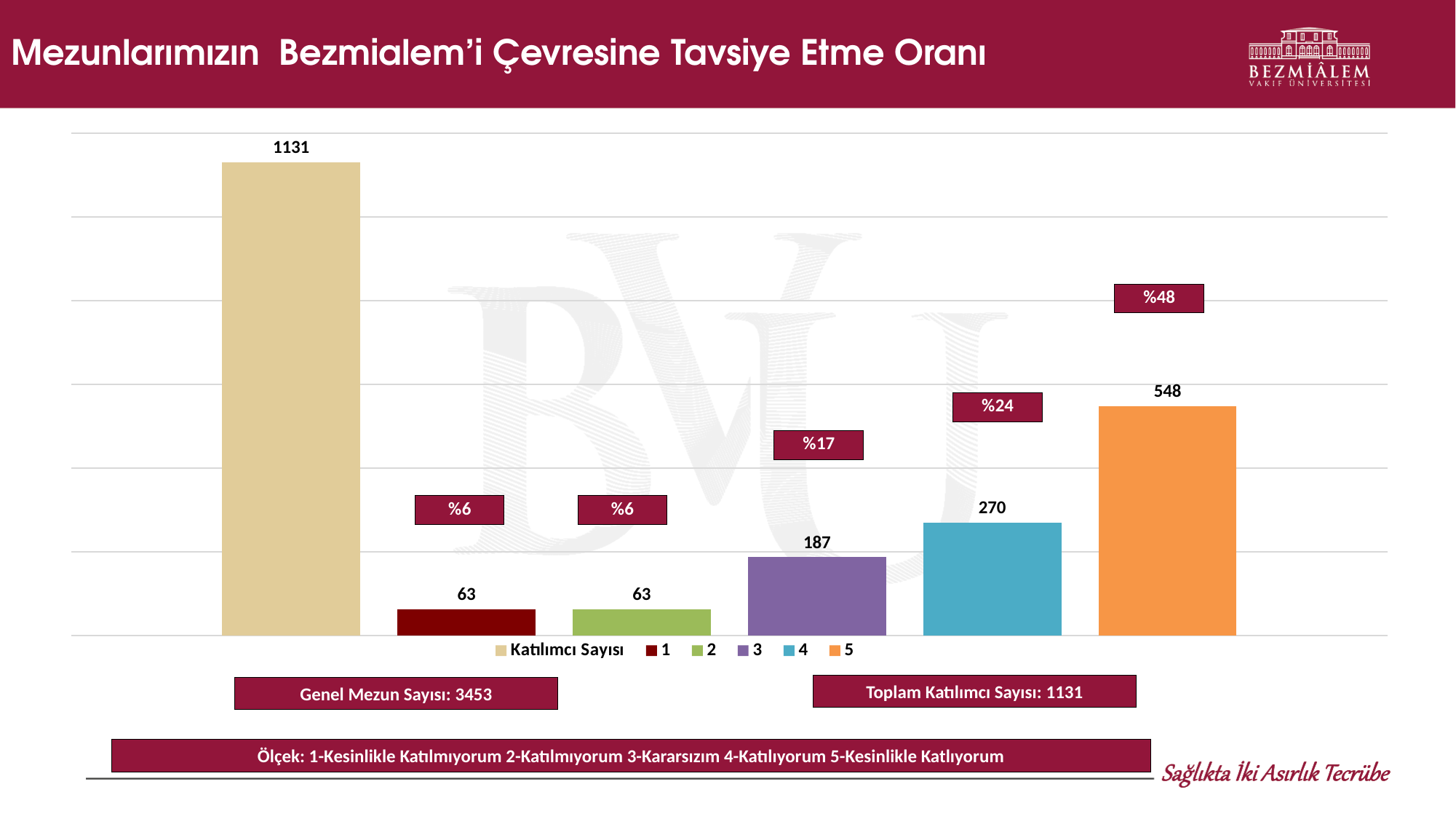

# Mezunlarımızın  Bezmialem’i Çevresine Tavsiye Etme Oranı

### Chart

| Category | Katılımcı Sayısı | 1 | 2 | 3 | 4 | 5 |
|---|---|---|---|---|---|---|
| GENEL | 1131.0 | 63.0 | 63.0 | 187.0 | 270.0 | 548.0 |
Toplam Katılımcı Sayısı: 1131
Genel Mezun Sayısı: 3453
Ölçek: 1-Kesinlikle Katılmıyorum 2-Katılmıyorum 3-Kararsızım 4-Katılıyorum 5-Kesinlikle Katlıyorum